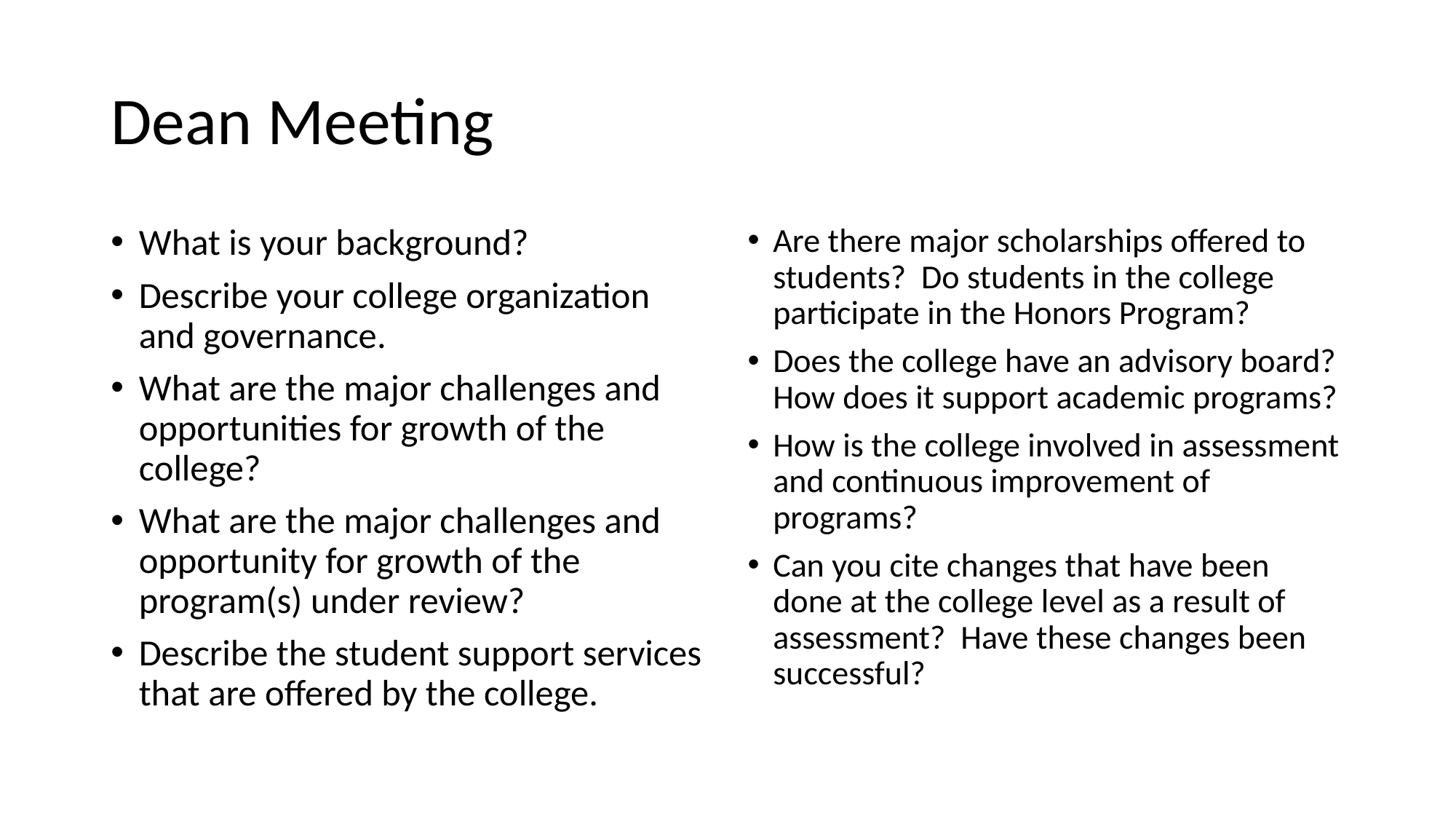

# Dean Meeting
What is your background?
Describe your college organization and governance.
What are the major challenges and opportunities for growth of the college?
What are the major challenges and opportunity for growth of the program(s) under review?
Describe the student support services that are offered by the college.
Are there major scholarships offered to students?  Do students in the college participate in the Honors Program?
Does the college have an advisory board?  How does it support academic programs?
How is the college involved in assessment and continuous improvement of programs?
Can you cite changes that have been done at the college level as a result of assessment?  Have these changes been successful?